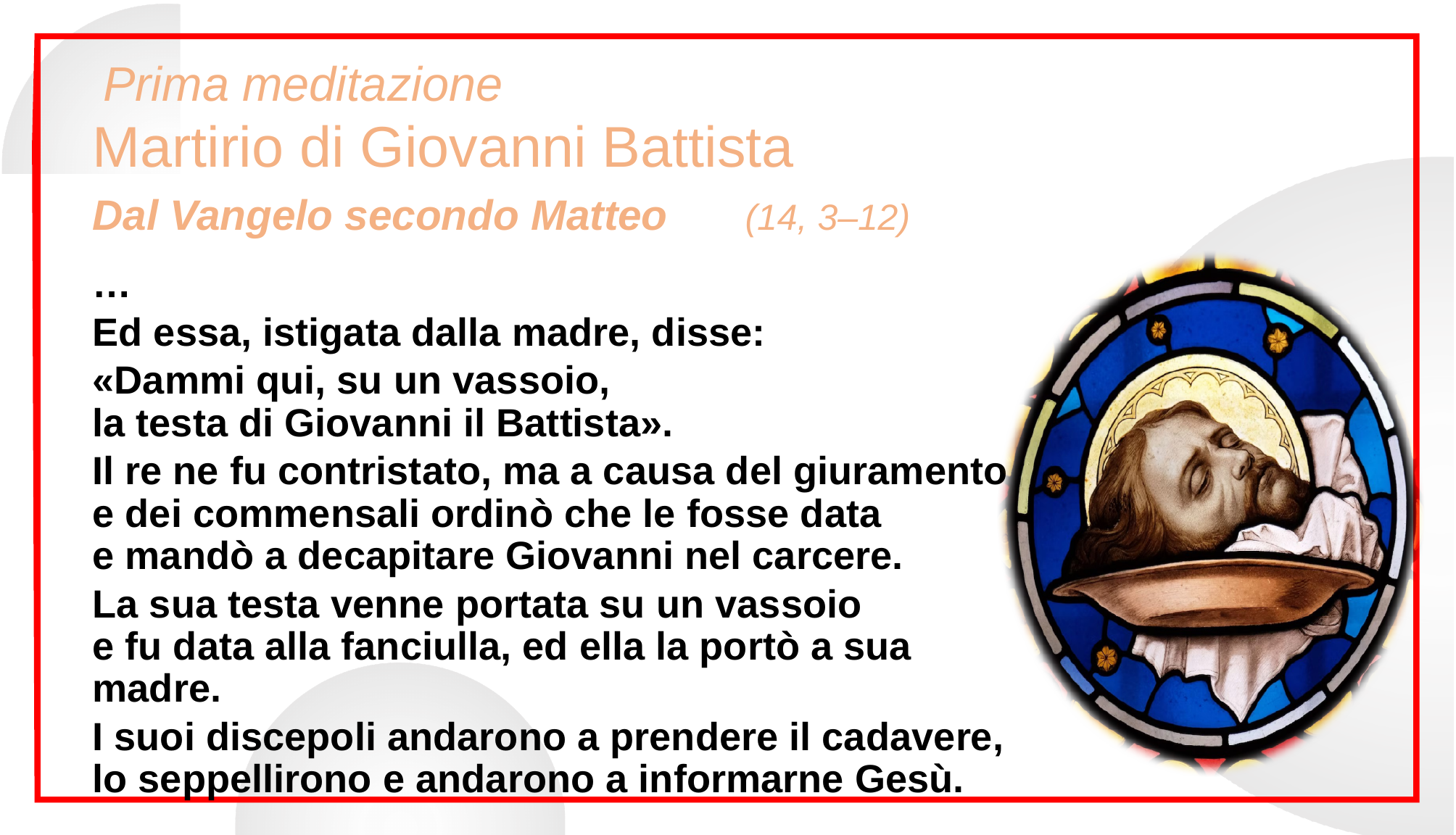

Prima meditazione
# Martirio di Giovanni Battista
Dal Vangelo secondo Matteo  	(14, 3–12)
…
Ed essa, istigata dalla madre, disse:
«Dammi qui, su un vassoio,
la testa di Giovanni il Battista».
Il re ne fu contristato, ma a causa del giuramento
e dei commensali ordinò che le fosse data
e mandò a decapitare Giovanni nel carcere.
La sua testa venne portata su un vassoio
e fu data alla fanciulla, ed ella la portò a sua madre.
I suoi discepoli andarono a prendere il cadavere,
lo seppellirono e andarono a informarne Gesù.